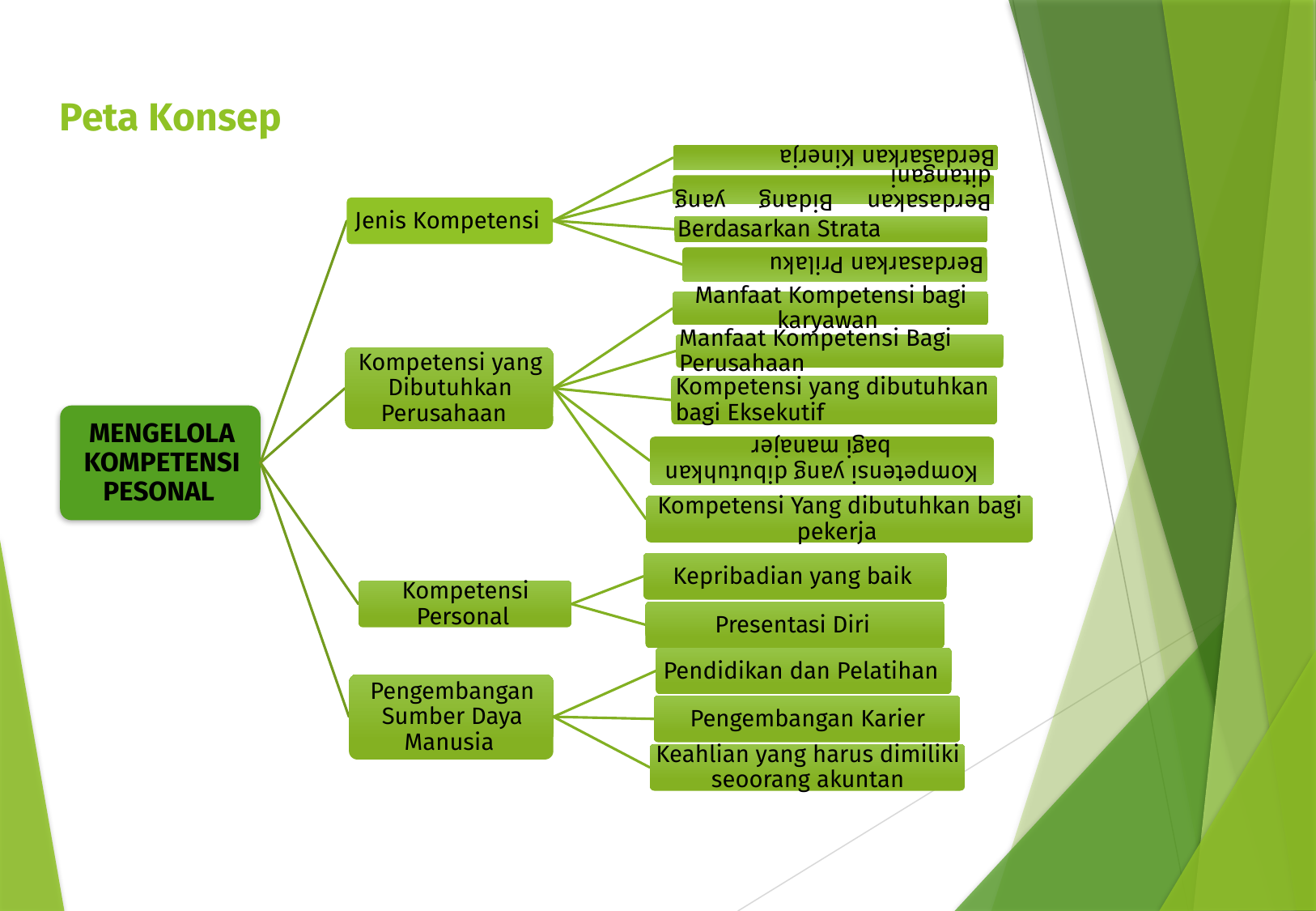

# Peta Konsep
MENGELOLA KOMPETENSI PESONAL

Jenis Kompetensi

Berdasarkan Kinerja

Berdasakan Bidang yang ditangani

Berdasarkan Strata

Berdasarkan Prilaku

Kompetensi yang Dibutuhkan Perusahaan

Manfaat Kompetensi bagi karyawan

Manfaat Kompetensi Bagi Perusahaan

Kompetensi yang dibutuhkan bagi Eksekutif

Kompetensi yang dibutuhkan bagi manajer

Kompetensi Yang dibutuhkan bagi pekerja

Kompetensi Personal

Kepribadian yang baik

Presentasi Diri

Pengembangan Sumber Daya Manusia

Pendidikan dan Pelatihan

Pengembangan Karier

Keahlian yang harus dimiliki seoorang akuntan